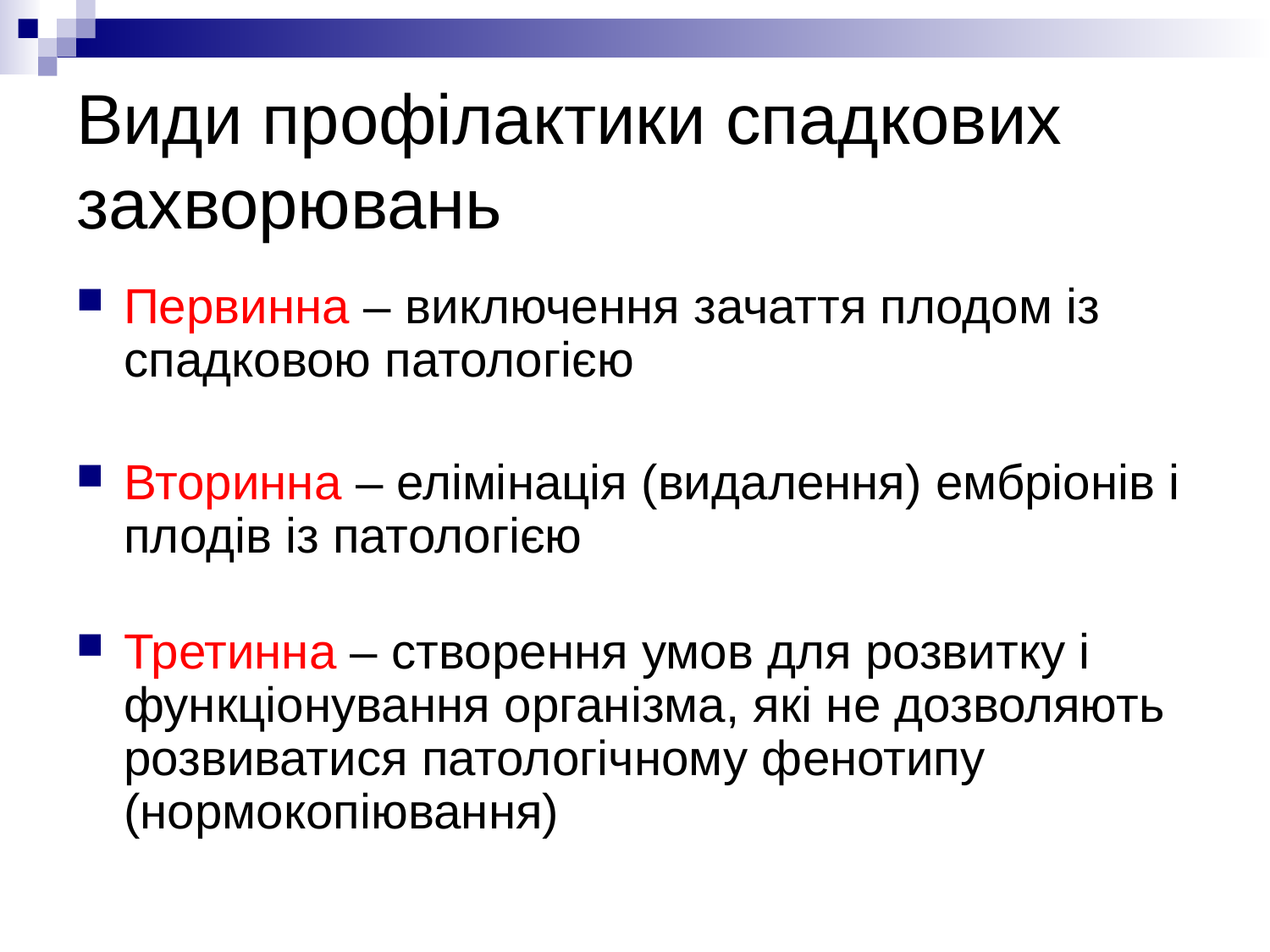

# Види профілактики спадкових захворювань
Первинна – виключення зачаття плодом із спадковою патологією
Вторинна – елімінація (видалення) ембріонів і плодів із патологією
Третинна – створення умов для розвитку і функціонування організма, які не дозволяють розвиватися патологічному фенотипу (нормокопіювання)